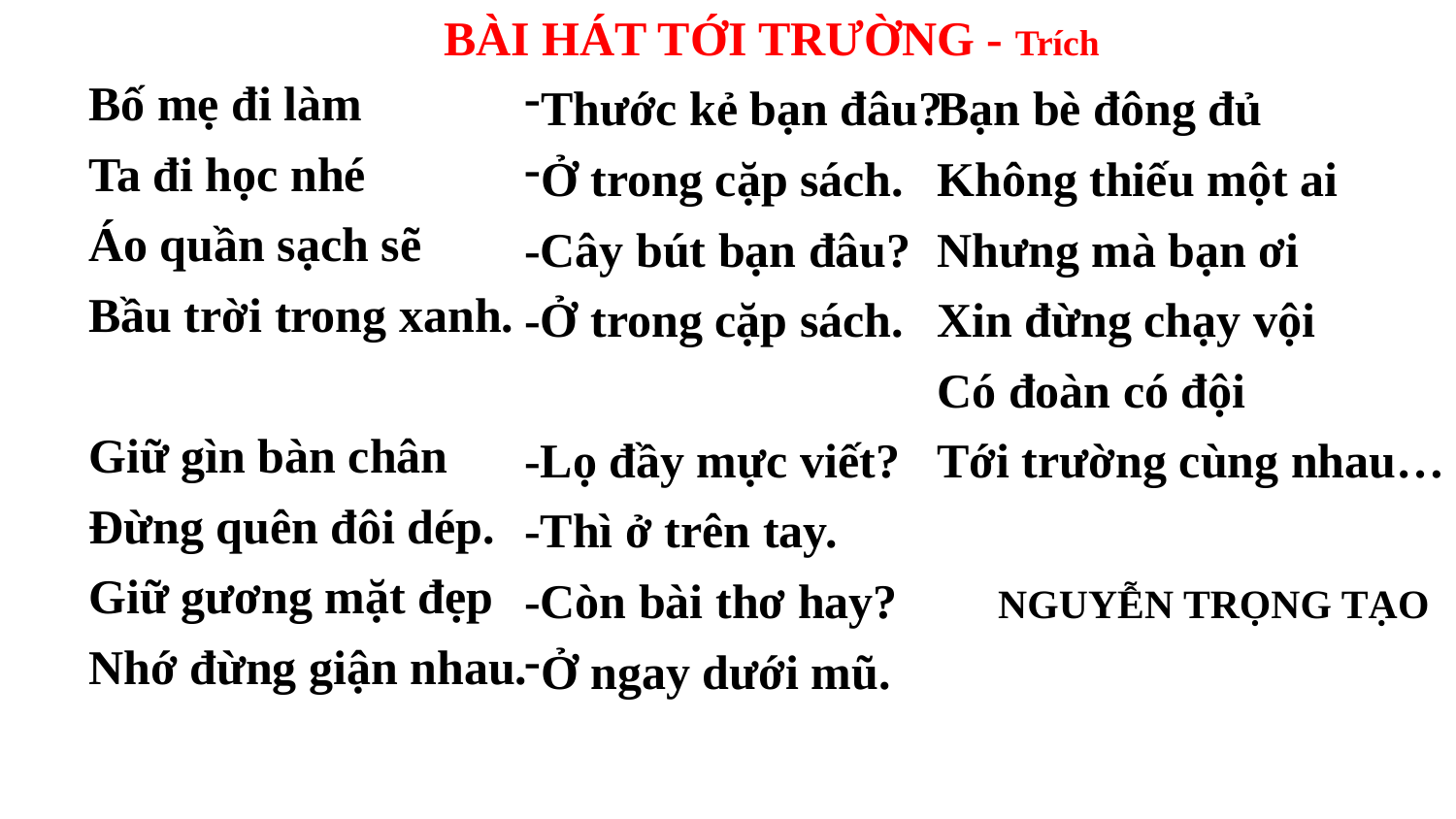

BÀI HÁT TỚI TRƯỜNG - Trích

Thước kẻ bạn đâu?
Ở trong cặp sách.
-Cây bút bạn đâu?
-Ở trong cặp sách.

-Lọ đầy mực viết?
-Thì ở trên tay.
-Còn bài thơ hay?
Ở ngay dưới mũ.

Bạn bè đông đủ
Không thiếu một ai
Nhưng mà bạn ơi
Xin đừng chạy vội
Có đoàn có đội
Tới trường cùng nhau…

     NGUYỄN TRỌNG TẠO
Bố mẹ đi làm
Ta đi học nhé
Áo quần sạch sẽ
Bầu trời trong xanh.

Giữ gìn bàn chân
Đừng quên đôi dép.
Giữ gương mặt đẹp
Nhớ đừng giận nhau.